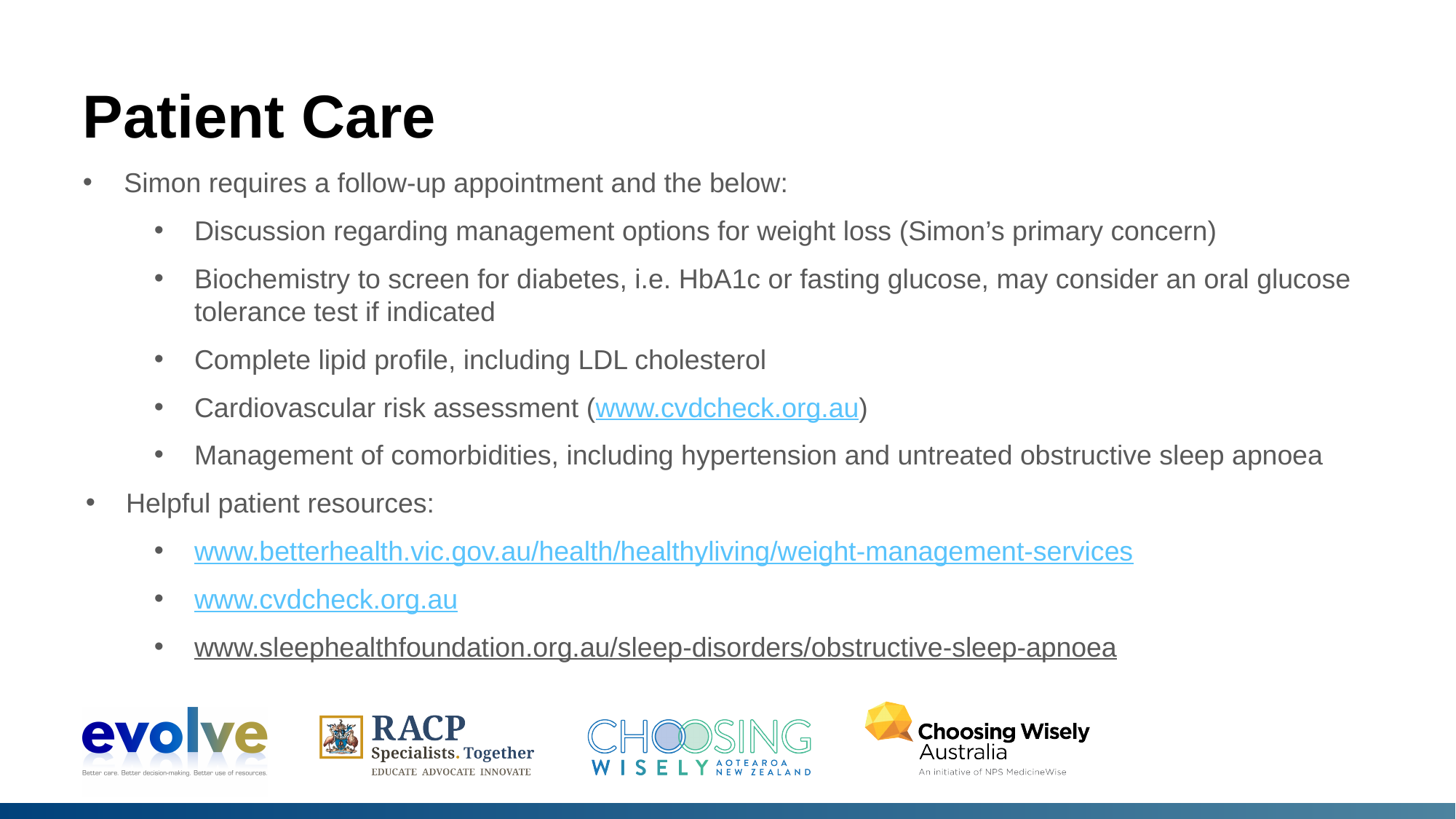

# Patient Care
Simon requires a follow-up appointment and the below:
Discussion regarding management options for weight loss (Simon’s primary concern)
Biochemistry to screen for diabetes, i.e. HbA1c or fasting glucose, may consider an oral glucose tolerance test if indicated
Complete lipid profile, including LDL cholesterol
Cardiovascular risk assessment (www.cvdcheck.org.au)
Management of comorbidities, including hypertension and untreated obstructive sleep apnoea
Helpful patient resources:
www.betterhealth.vic.gov.au/health/healthyliving/weight-management-services
www.cvdcheck.org.au
www.sleephealthfoundation.org.au/sleep-disorders/obstructive-sleep-apnoea